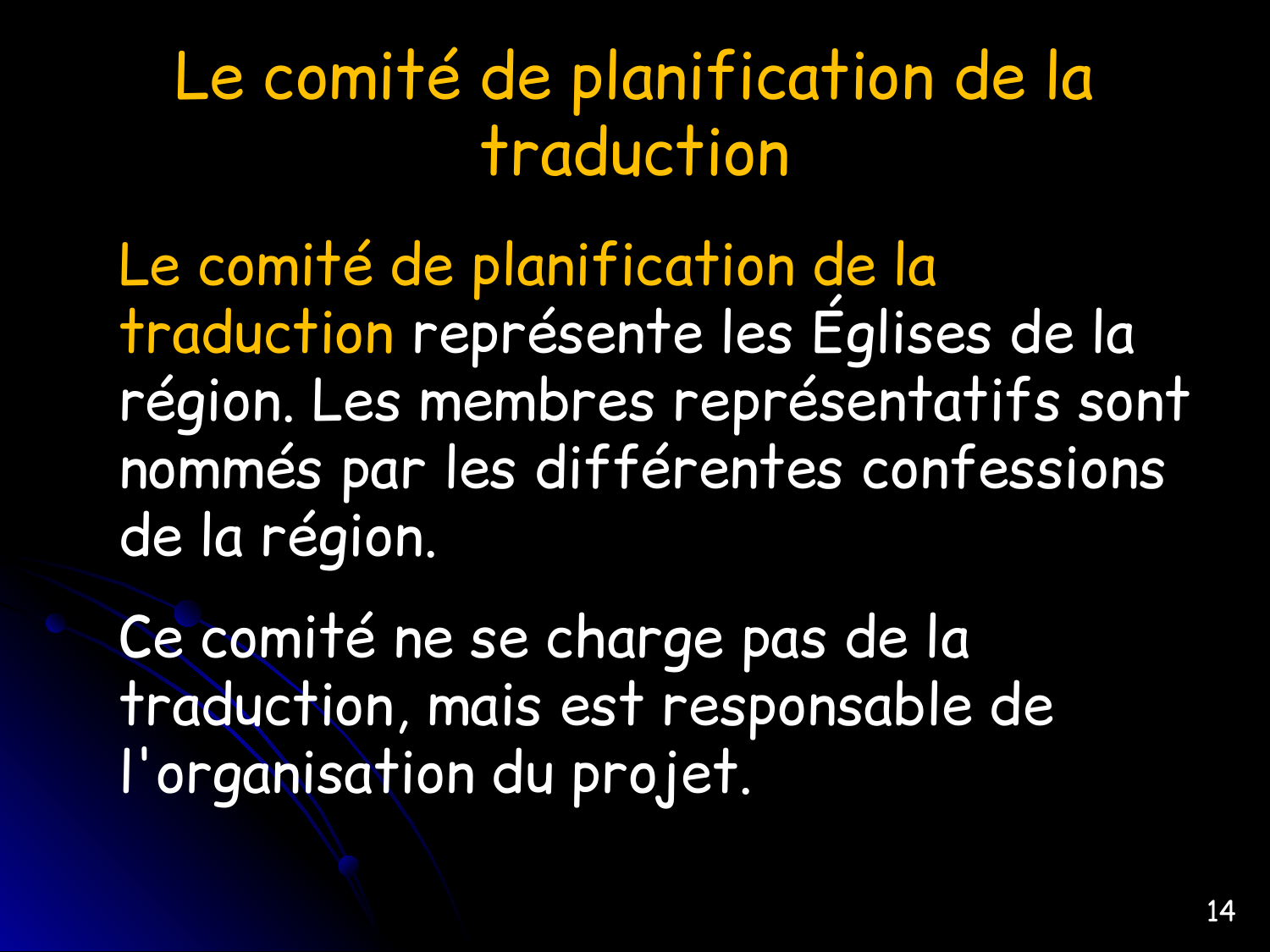

# Le comité de planification de la traduction
Le comité de planification de la traduction représente les Églises de la région. Les membres représentatifs sont nommés par les différentes confessions de la région.
Ce comité ne se charge pas de la traduction, mais est responsable de l'organisation du projet.

14